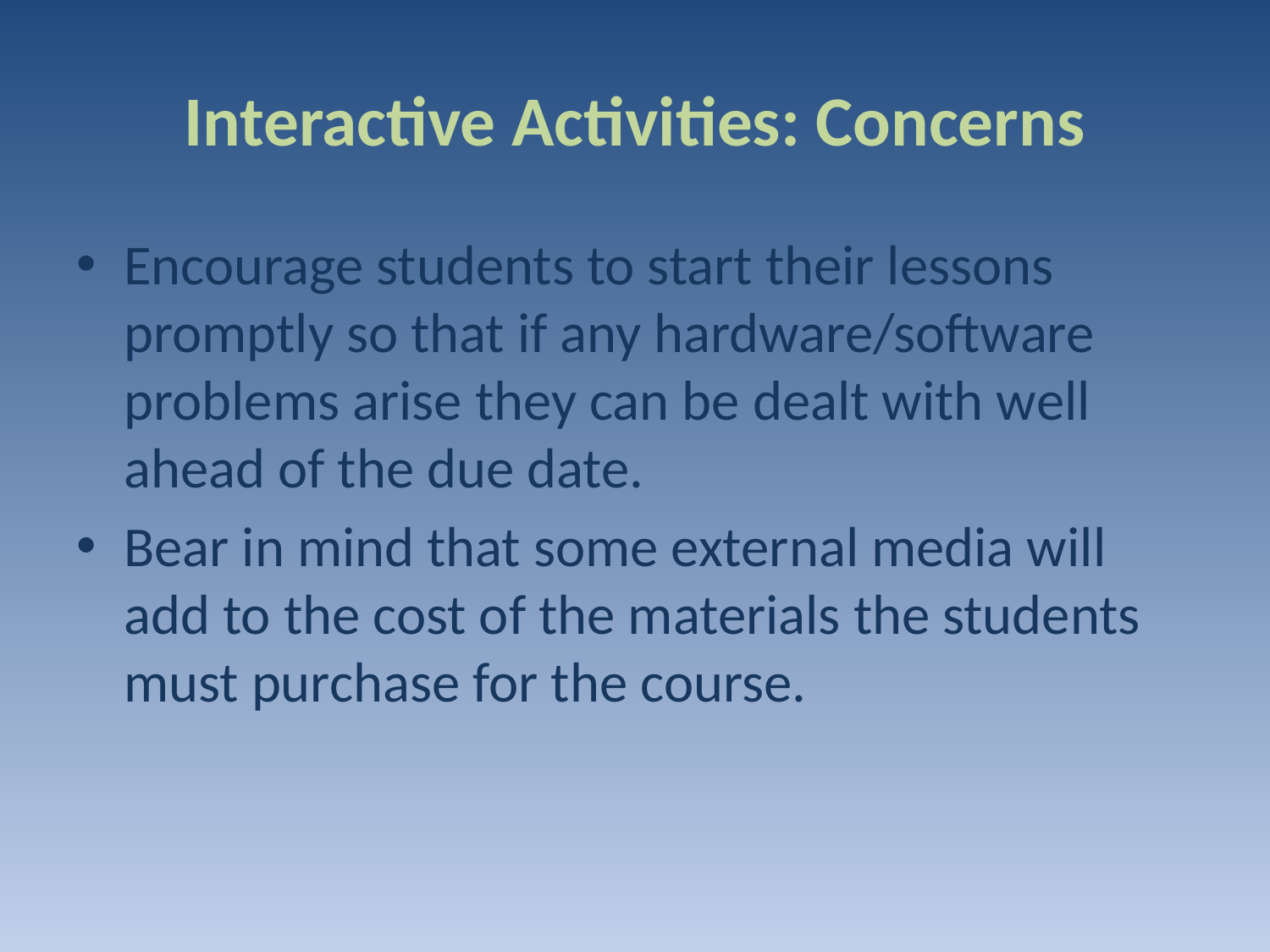

# Interactive Activities: Concerns
Encourage students to start their lessons promptly so that if any hardware/software problems arise they can be dealt with well ahead of the due date.
Bear in mind that some external media will add to the cost of the materials the students must purchase for the course.